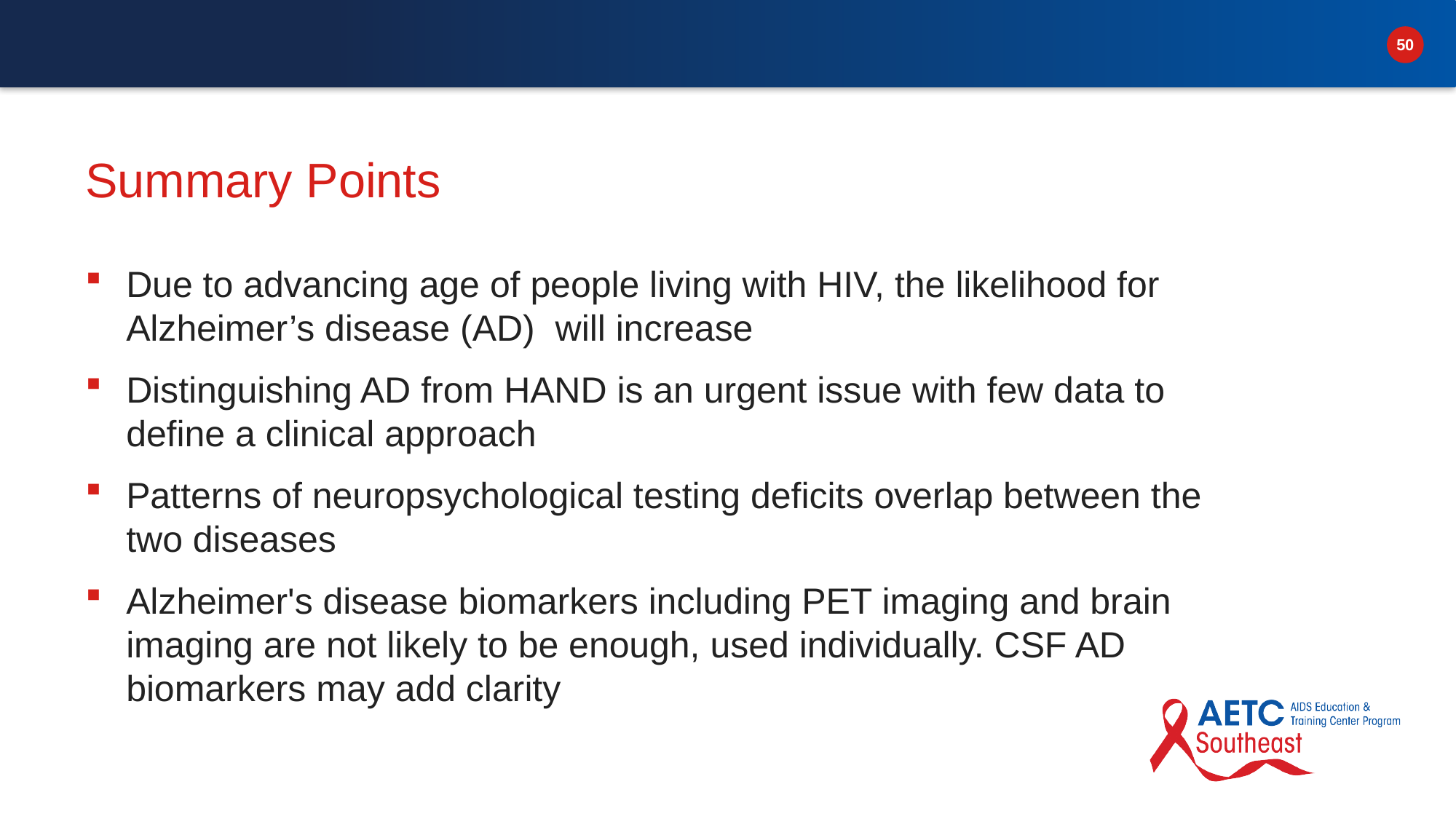

# Summary Points
Due to advancing age of people living with HIV, the likelihood for Alzheimer’s disease (AD)  will increase
Distinguishing AD from HAND is an urgent issue with few data to define a clinical approach
Patterns of neuropsychological testing deficits overlap between the two diseases
Alzheimer's disease biomarkers including PET imaging and brain imaging are not likely to be enough, used individually. CSF AD biomarkers may add clarity